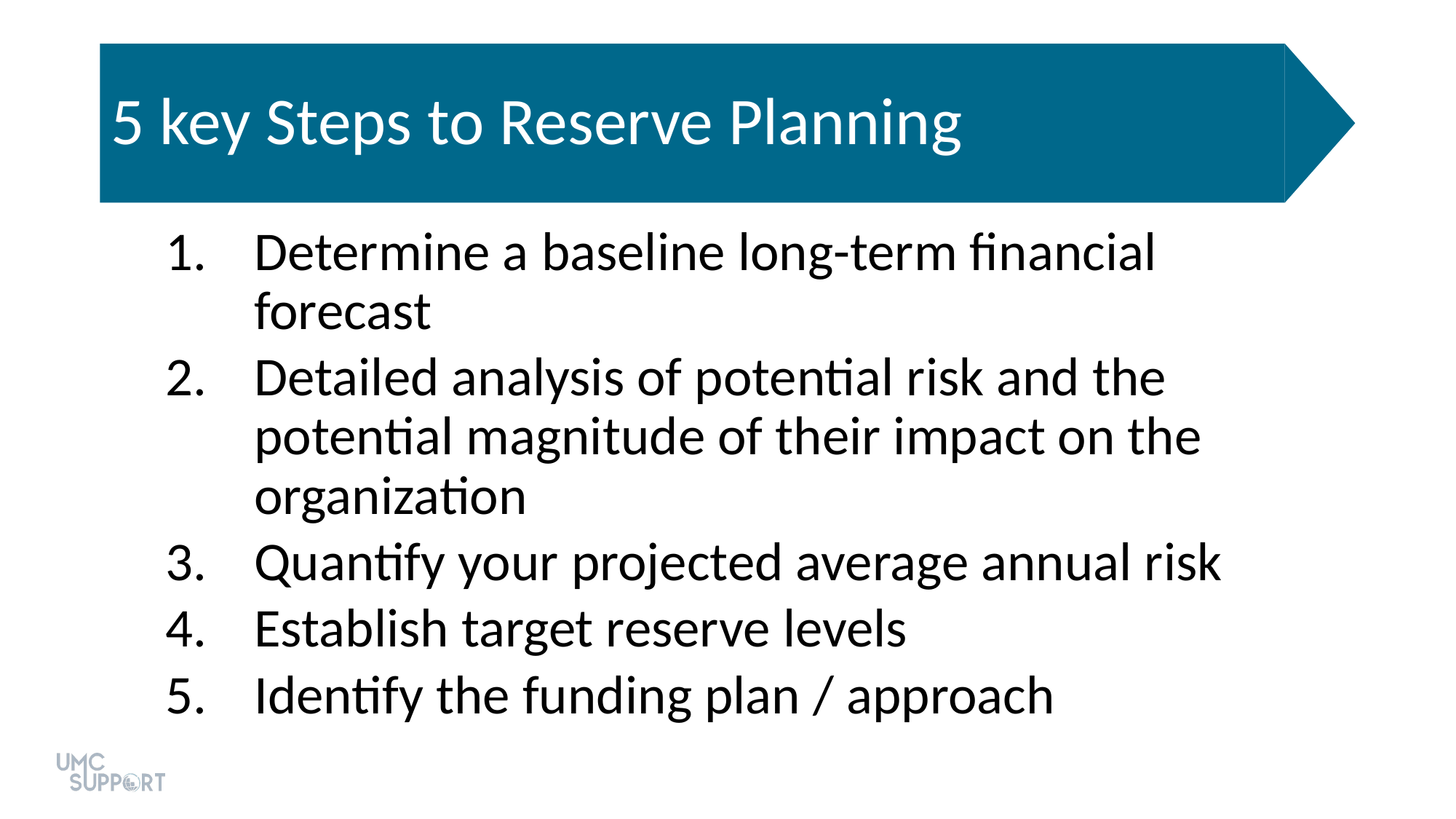

# 5 key Steps to Reserve Planning
Determine a baseline long-term financial forecast
Detailed analysis of potential risk and the potential magnitude of their impact on the organization
Quantify your projected average annual risk
Establish target reserve levels
Identify the funding plan / approach